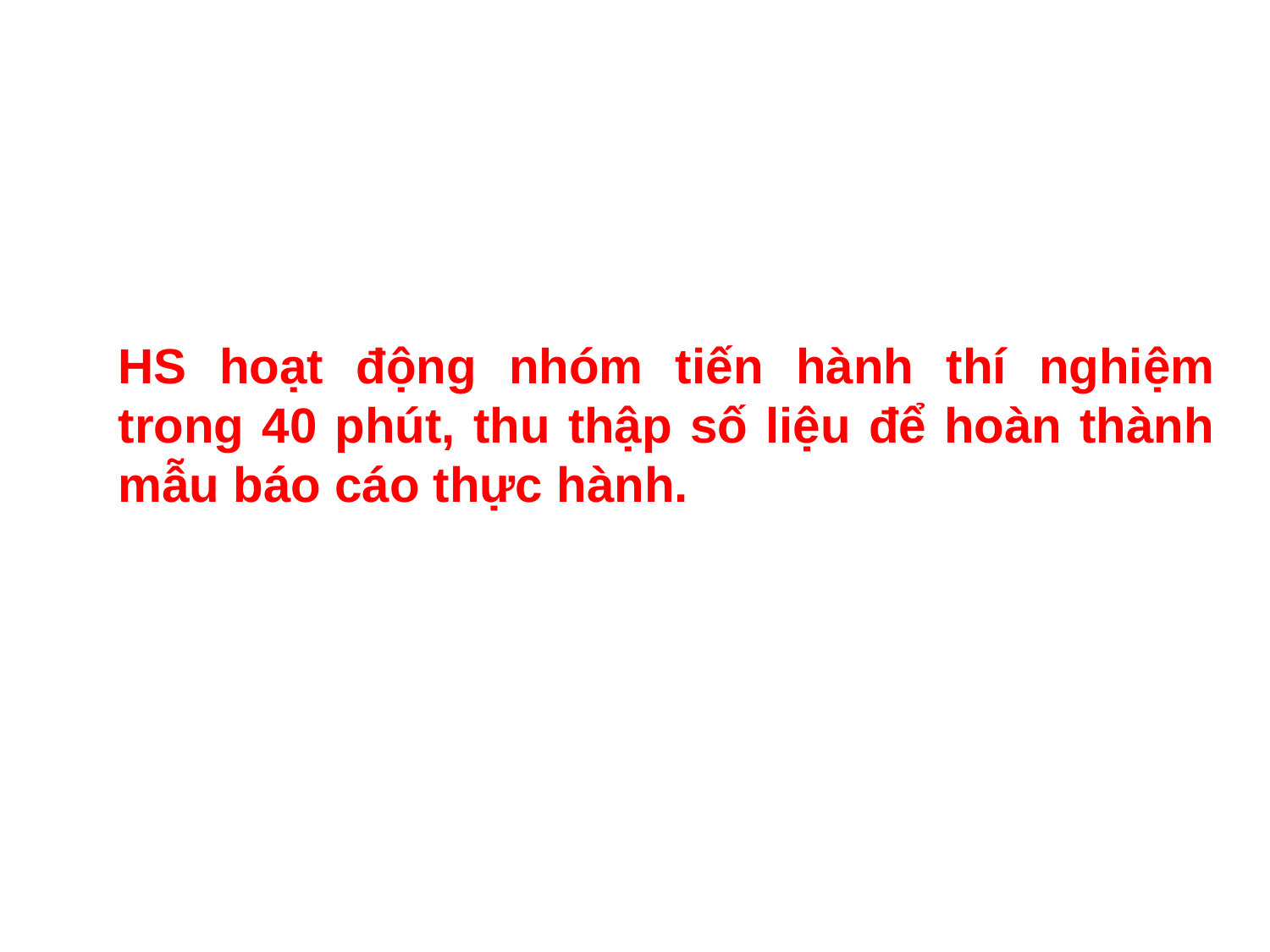

HS hoạt động nhóm tiến hành thí nghiệm trong 40 phút, thu thập số liệu để hoàn thành mẫu báo cáo thực hành.